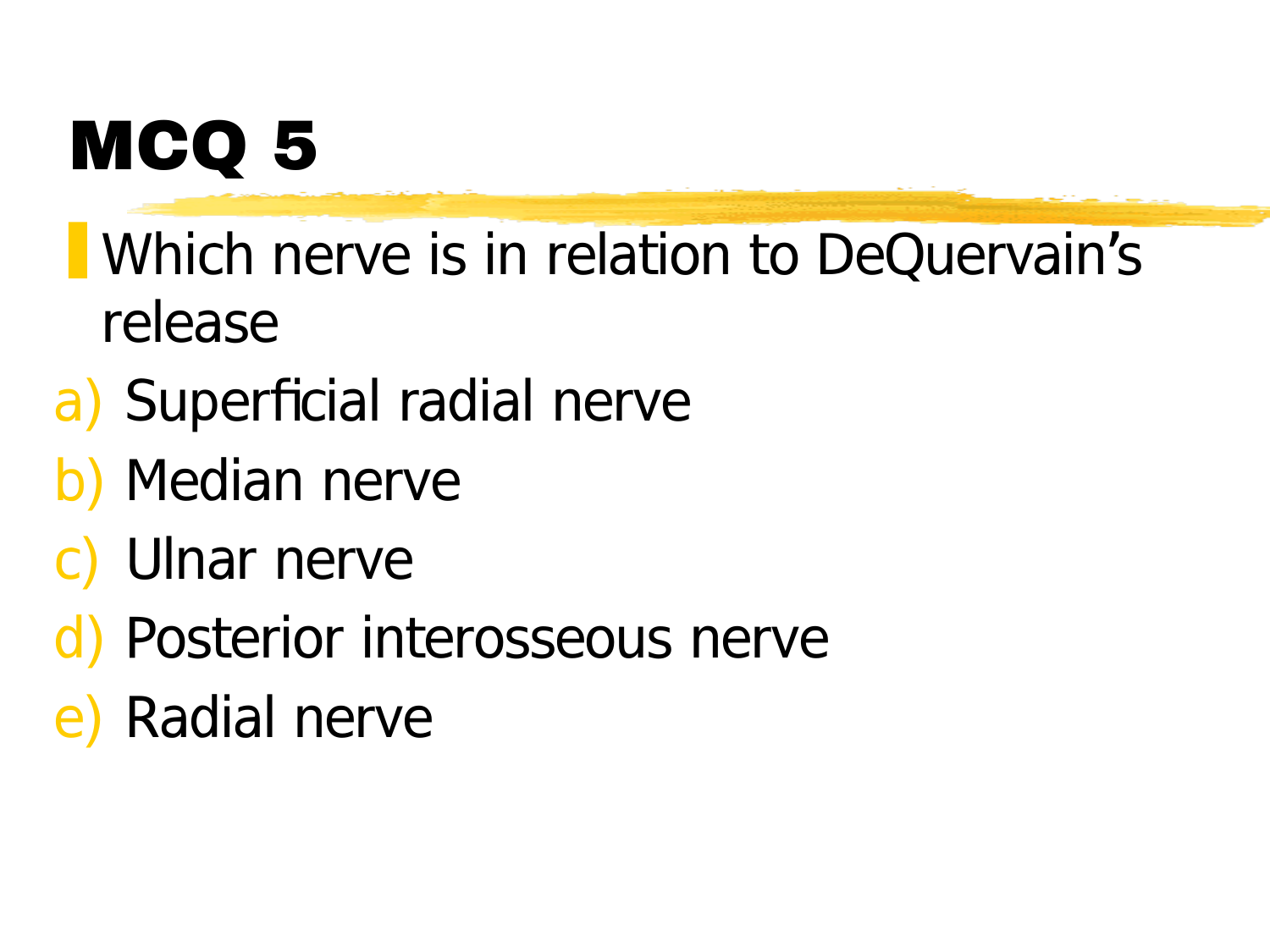

# MCQ 5
Which nerve is in relation to DeQuervain’s release
Superficial radial nerve
Median nerve
Ulnar nerve
Posterior interosseous nerve
Radial nerve